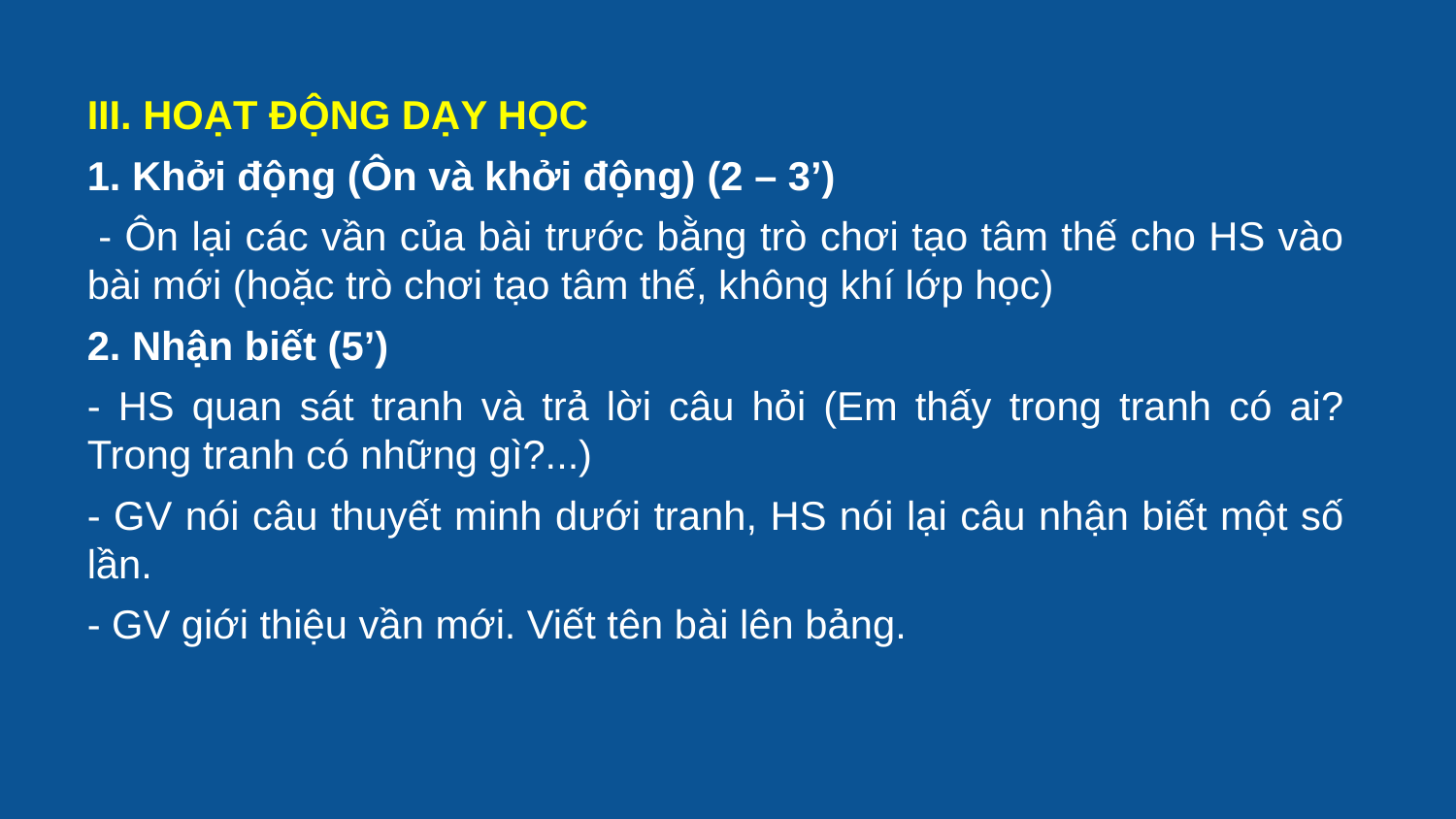

III. HOẠT ĐỘNG DẠY HỌC
1. Khởi động (Ôn và khởi động) (2 – 3’)
 - Ôn lại các vần của bài trước bằng trò chơi tạo tâm thế cho HS vào bài mới (hoặc trò chơi tạo tâm thế, không khí lớp học)
2. Nhận biết (5’)
- HS quan sát tranh và trả lời câu hỏi (Em thấy trong tranh có ai? Trong tranh có những gì?...)
- GV nói câu thuyết minh dưới tranh, HS nói lại câu nhận biết một số lần.
- GV giới thiệu vần mới. Viết tên bài lên bảng.